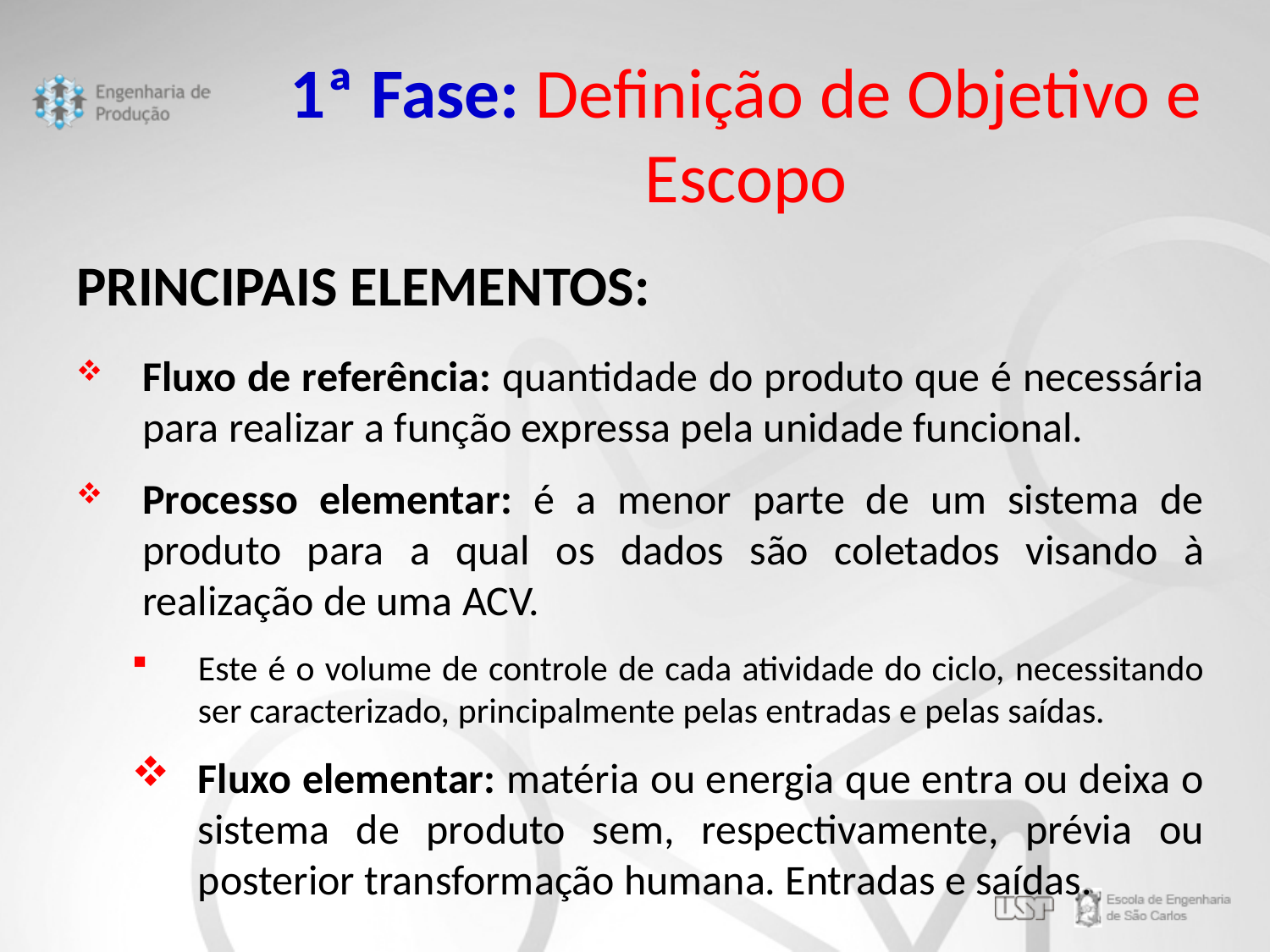

1ª Fase: Definição de Objetivo e Escopo
PRINCIPAIS ELEMENTOS:
Fluxo de referência: quantidade do produto que é necessária para realizar a função expressa pela unidade funcional.
Processo elementar: é a menor parte de um sistema de produto para a qual os dados são coletados visando à realização de uma ACV.
Este é o volume de controle de cada atividade do ciclo, necessitando ser caracterizado, principalmente pelas entradas e pelas saídas.
Fluxo elementar: matéria ou energia que entra ou deixa o sistema de produto sem, respectivamente, prévia ou posterior transformação humana. Entradas e saídas.